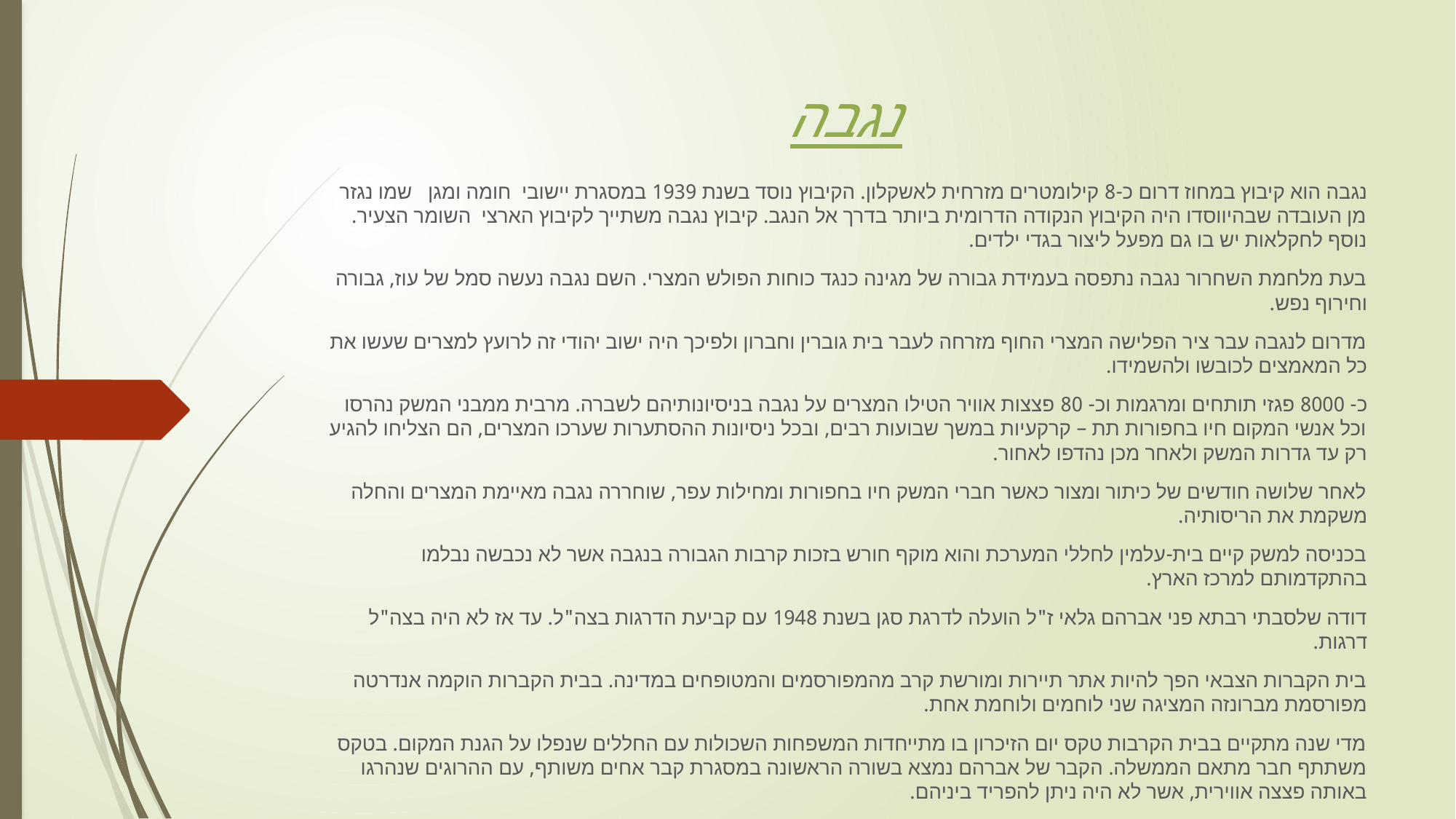

# נגבה
נגבה הוא קיבוץ במחוז דרום כ-8 קילומטרים מזרחית לאשקלון. הקיבוץ נוסד בשנת 1939 במסגרת יישובי  חומה ומגן   שמו נגזר מן העובדה שבהיווסדו היה הקיבוץ הנקודה הדרומית ביותר בדרך אל הנגב. קיבוץ נגבה משתייך לקיבוץ הארצי  השומר הצעיר. נוסף לחקלאות יש בו גם מפעל ליצור בגדי ילדים.
בעת מלחמת השחרור נגבה נתפסה בעמידת גבורה של מגינה כנגד כוחות הפולש המצרי. השם נגבה נעשה סמל של עוז, גבורה וחירוף נפש.
מדרום לנגבה עבר ציר הפלישה המצרי החוף מזרחה לעבר בית גוברין וחברון ולפיכך היה ישוב יהודי זה לרועץ למצרים שעשו את כל המאמצים לכובשו ולהשמידו.
כ- 8000 פגזי תותחים ומרגמות וכ- 80 פצצות אוויר הטילו המצרים על נגבה בניסיונותיהם לשברה. מרבית ממבני המשק נהרסו וכל אנשי המקום חיו בחפורות תת – קרקעיות במשך שבועות רבים, ובכל ניסיונות ההסתערות שערכו המצרים, הם הצליחו להגיע רק עד גדרות המשק ולאחר מכן נהדפו לאחור.
לאחר שלושה חודשים של כיתור ומצור כאשר חברי המשק חיו בחפורות ומחילות עפר, שוחררה נגבה מאיימת המצרים והחלה משקמת את הריסותיה.
בכניסה למשק קיים בית-עלמין לחללי המערכת והוא מוקף חורש בזכות קרבות הגבורה בנגבה אשר לא נכבשה נבלמו בהתקדמותם למרכז הארץ.
דודה שלסבתי רבתא פני אברהם גלאי ז"ל הועלה לדרגת סגן בשנת 1948 עם קביעת הדרגות בצה"ל. עד אז לא היה בצה"ל דרגות.
בית הקברות הצבאי הפך להיות אתר תיירות ומורשת קרב מהמפורסמים והמטופחים במדינה. בבית הקברות הוקמה אנדרטה מפורסמת מברונזה המציגה שני לוחמים ולוחמת אחת.
מדי שנה מתקיים בבית הקרבות טקס יום הזיכרון בו מתייחדות המשפחות השכולות עם החללים שנפלו על הגנת המקום. בטקס משתתף חבר מתאם הממשלה. הקבר של אברהם נמצא בשורה הראשונה במסגרת קבר אחים משותף, עם ההרוגים שנהרגו באותה פצצה אווירית, אשר לא היה ניתן להפריד ביניהם.